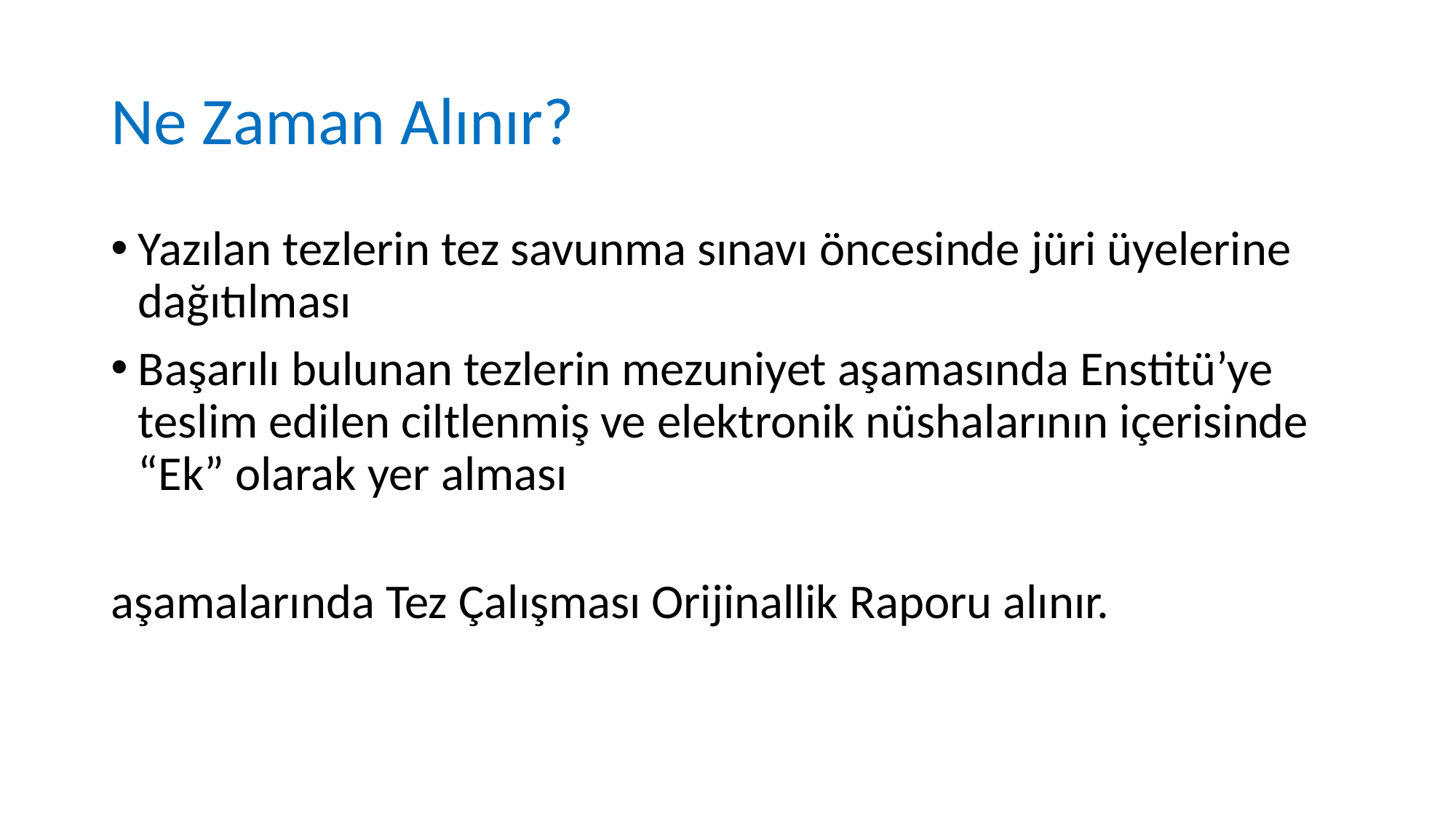

# Ne Zaman Alınır?
Yazılan tezlerin tez savunma sınavı öncesinde jüri üyelerine dağıtılması
Başarılı bulunan tezlerin mezuniyet aşamasında Enstitü’ye teslim edilen ciltlenmiş ve elektronik nüshalarının içerisinde “Ek” olarak yer alması

aşamalarında Tez Çalışması Orijinallik Raporu alınır.